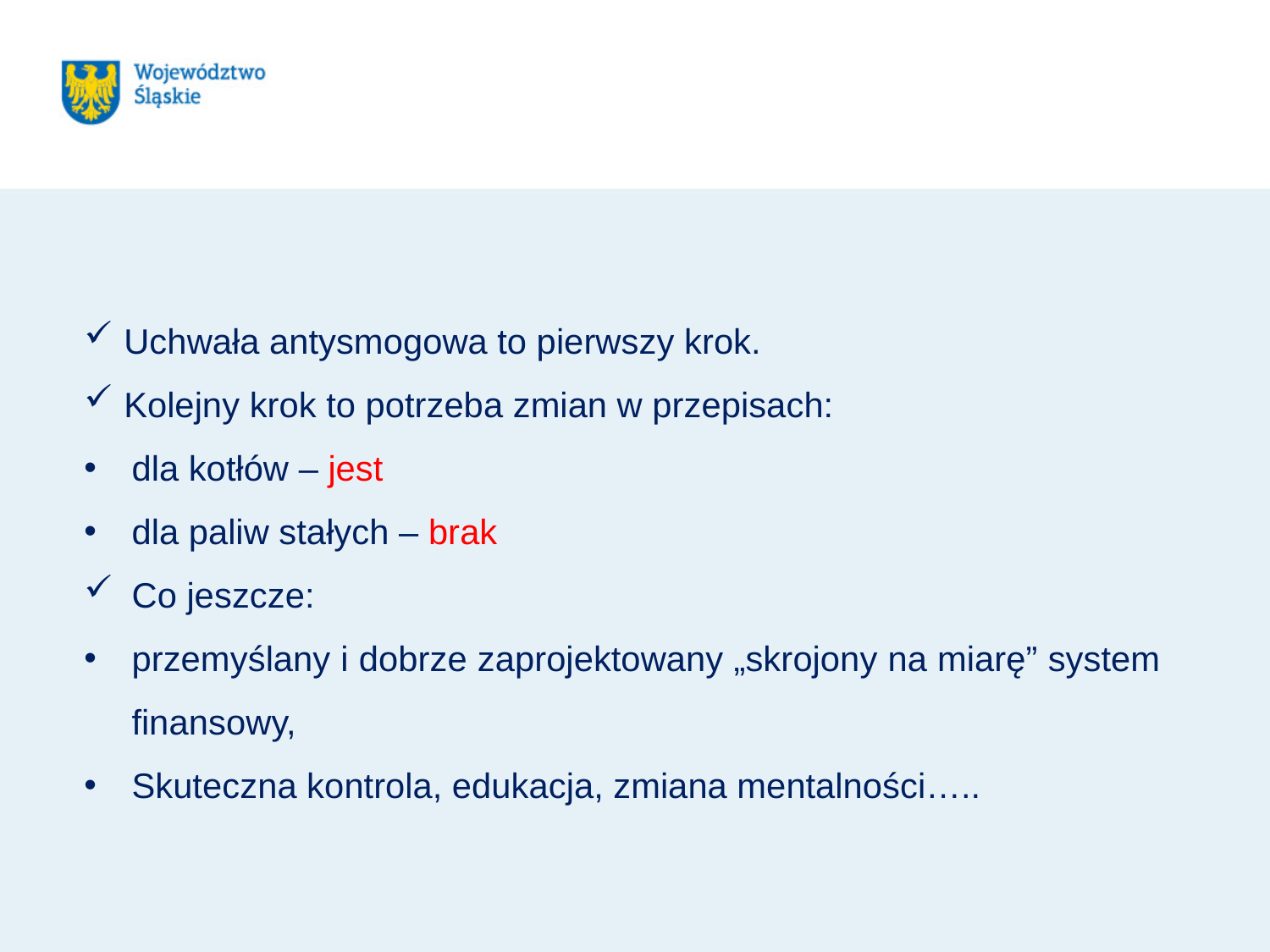

Uchwała antysmogowa to pierwszy krok.
Kolejny krok to potrzeba zmian w przepisach:
dla kotłów – jest
dla paliw stałych – brak
Co jeszcze:
przemyślany i dobrze zaprojektowany „skrojony na miarę” system finansowy,
Skuteczna kontrola, edukacja, zmiana mentalności…..